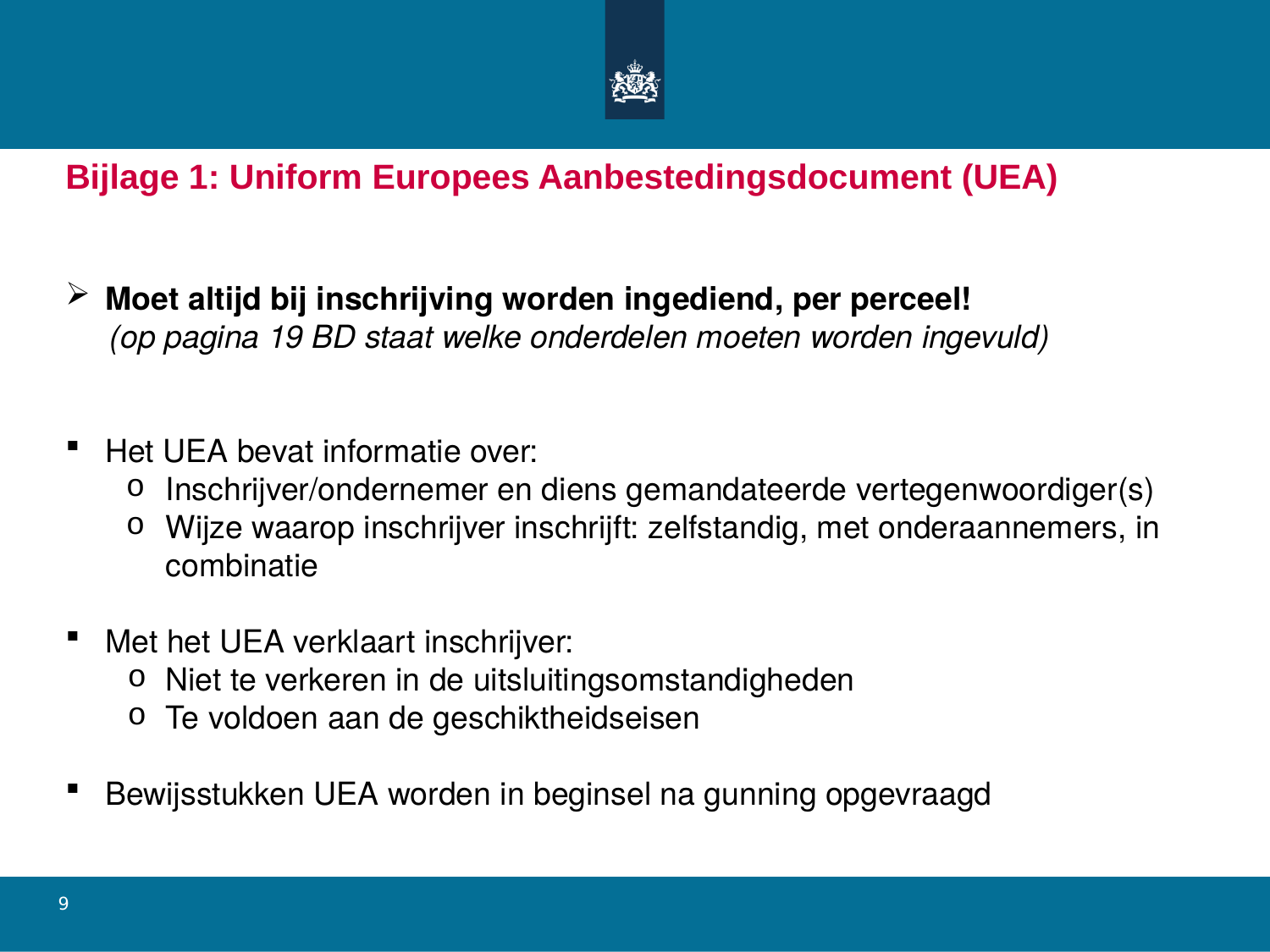

Bijlage 1: Uniform Europees Aanbestedingsdocument (UEA)

Moet altijd bij inschrijving worden ingediend, per perceel!
     (op pagina 19 BD staat welke onderdelen moeten worden ingevuld)

Het UEA bevat informatie over:
Inschrijver/ondernemer en diens gemandateerde vertegenwoordiger(s)
Wijze waarop inschrijver inschrijft: zelfstandig, met onderaannemers, in combinatie

Met het UEA verklaart inschrijver:
Niet te verkeren in de uitsluitingsomstandigheden
Te voldoen aan de geschiktheidseisen

Bewijsstukken UEA worden in beginsel na gunning opgevraagd

9